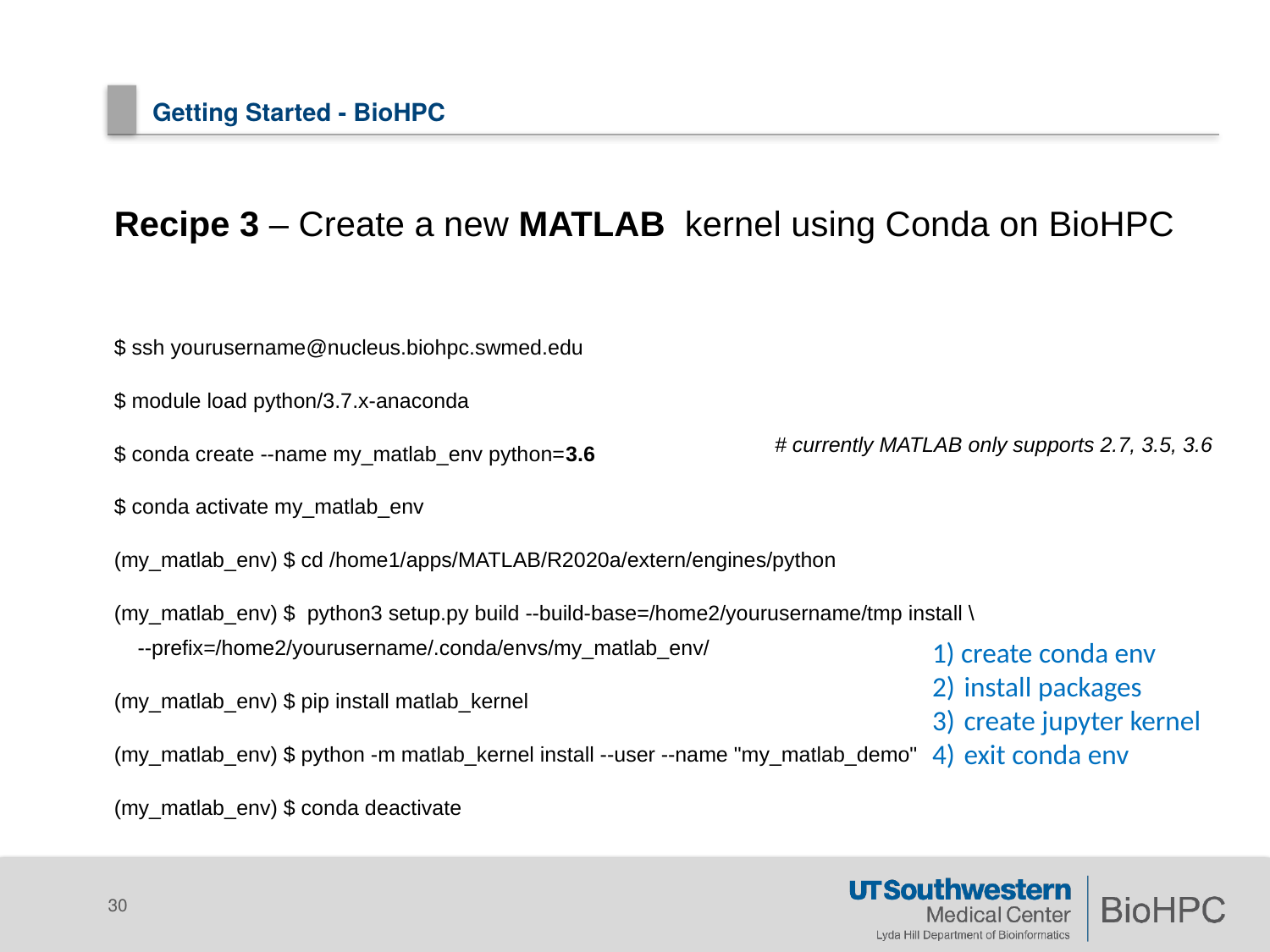

# Getting Started - BioHPC
Recipe 3 – Create a new MATLAB  kernel using Conda on BioHPC
$ ssh yourusername@nucleus.biohpc.swmed.edu
$ module load python/3.7.x-anaconda
$ conda create --name my_matlab_env python=3.6
$ conda activate my_matlab_env
(my_matlab_env) $ cd /home1/apps/MATLAB/R2020a/extern/engines/python
(my_matlab_env) $  python3 setup.py build --build-base=/home2/yourusername/tmp install \
    --prefix=/home2/yourusername/.conda/envs/my_matlab_env/
(my_matlab_env) $ pip install matlab_kernel
(my_matlab_env) $ python -m matlab_kernel install --user --name "my_matlab_demo"
(my_matlab_env) $ conda deactivate
# currently MATLAB only supports 2.7, 3.5, 3.6
1) create conda env
install packages
create jupyter kernel
exit conda env
30